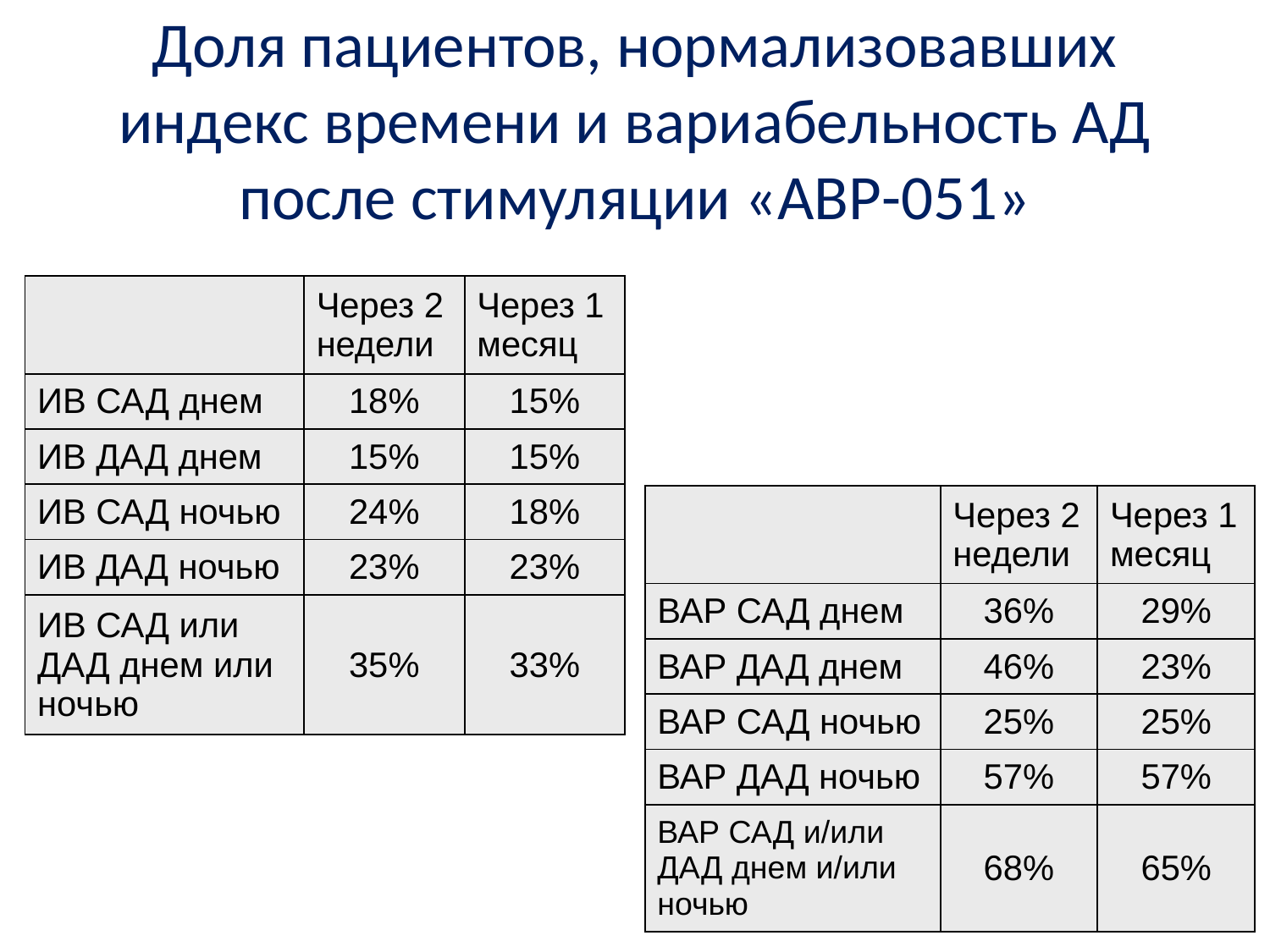

# Доля пациентов, нормализовавших индекс времени и вариабельность АД после стимуляции «АВР-051»
|  | Через 2 недели | Через 1 месяц |
| --- | --- | --- |
| ИВ САД днем | 18% | 15% |
| ИВ ДАД днем | 15% | 15% |
| ИВ САД ночью | 24% | 18% |
| ИВ ДАД ночью | 23% | 23% |
| ИВ САД или ДАД днем или ночью | 35% | 33% |
|  | Через 2 недели | Через 1 месяц |
| --- | --- | --- |
| ВАР САД днем | 36% | 29% |
| ВАР ДАД днем | 46% | 23% |
| ВАР САД ночью | 25% | 25% |
| ВАР ДАД ночью | 57% | 57% |
| ВАР САД и/или ДАД днем и/или ночью | 68% | 65% |